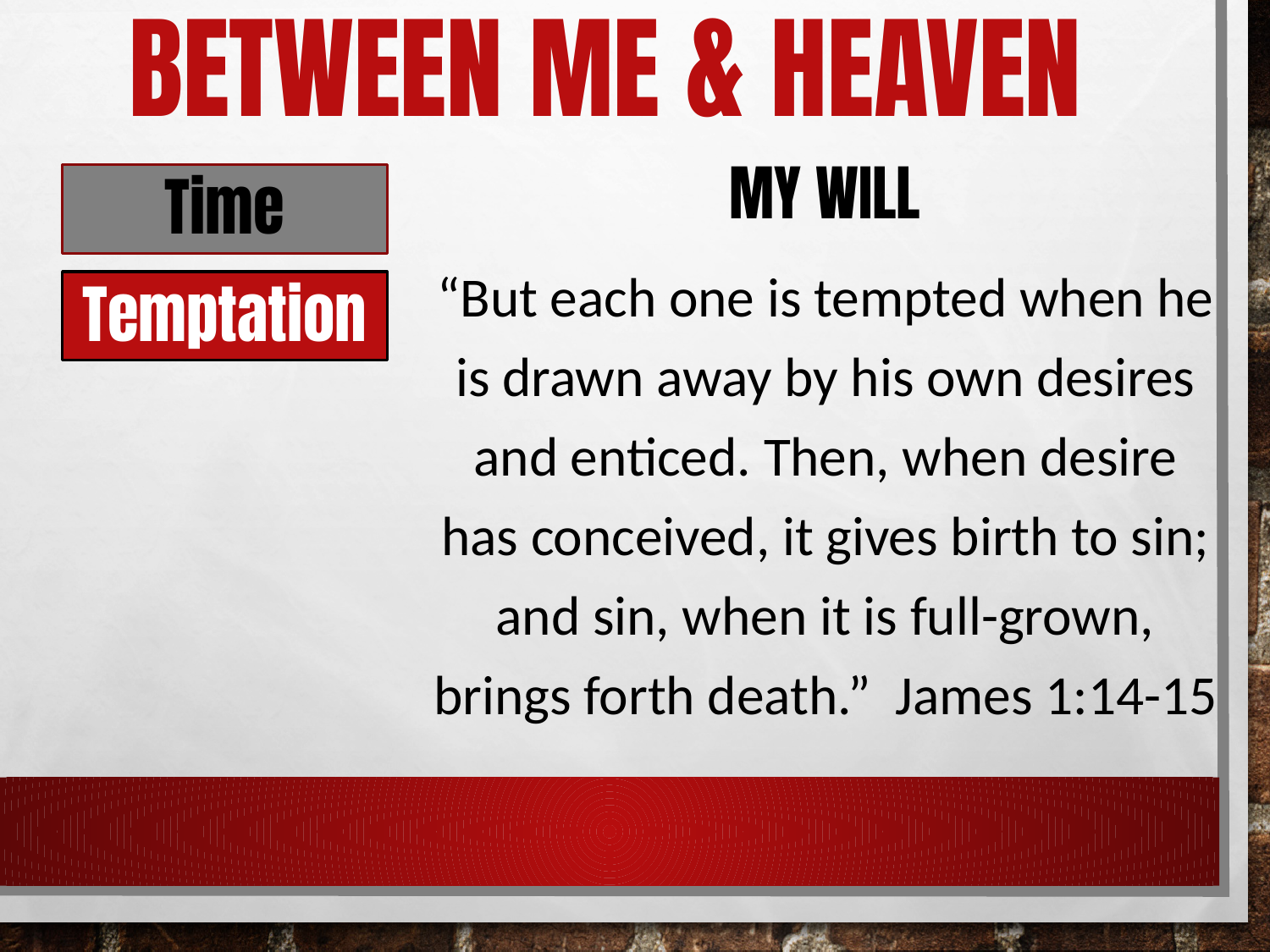

# Between me & heaven
my will
“But each one is tempted when he is drawn away by his own desires and enticed. Then, when desire has conceived, it gives birth to sin; and sin, when it is full-grown, brings forth death.”  James 1:14-15

Time
Temptation